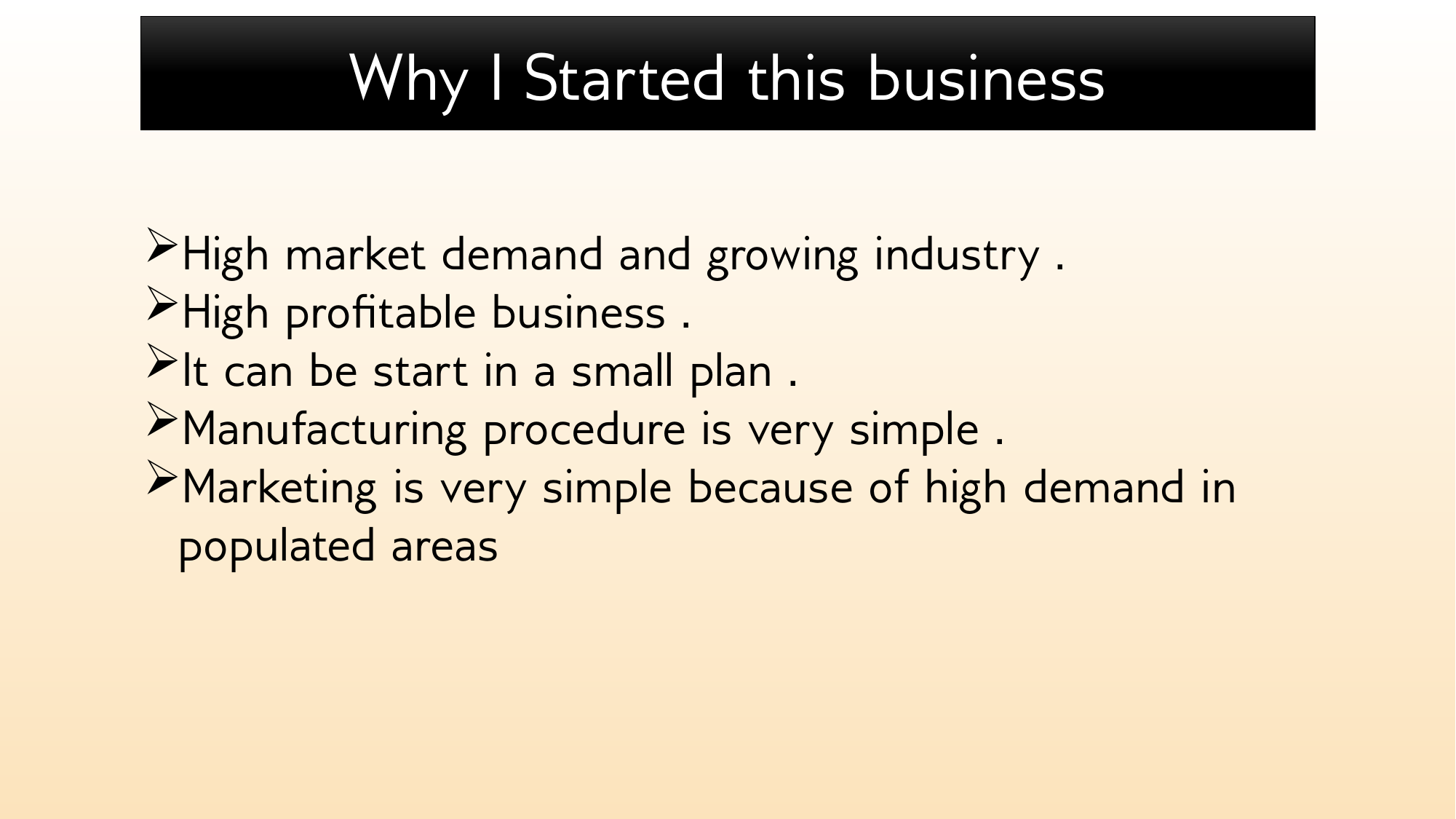

Why I Started this business
High market demand and growing industry .
High profitable business .
It can be start in a small plan .
Manufacturing procedure is very simple .
Marketing is very simple because of high demand in populated areas